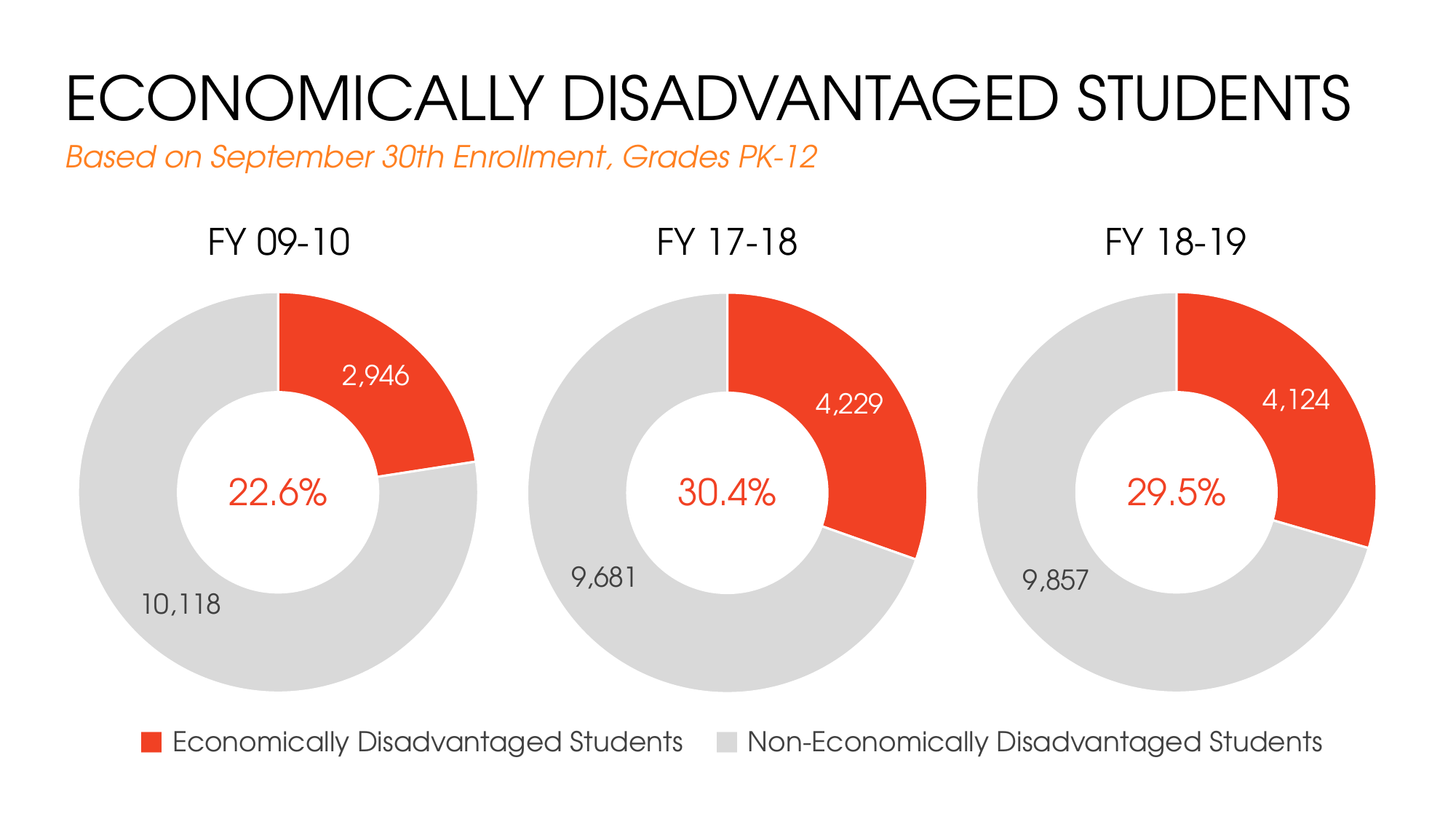

Economically Disadvantaged Students
Based on September 30th Enrollment, Grades PK-12
| FY 09-10 | FY 17-18 | FY 18-19 |
| --- | --- | --- |

### Chart

| Category | Student Enrollment |
|---|---|
| Econ Disadv | 2946.0 |
| Non-Disadv | 10118.0 |

### Chart

| Category | Student Enrollment |
|---|---|
| Econ Disadv | 4124.0 |
| Non-Disadv | 9857.0 |

### Chart

| Category | Student Enrollment |
|---|---|
| Econ Disadv | 4229.0 |
| Non-Disadv | 9681.0 |
22.6%
30.4%
29.5%
■ Economically Disadvantaged Students    ■ Non-Economically Disadvantaged Students